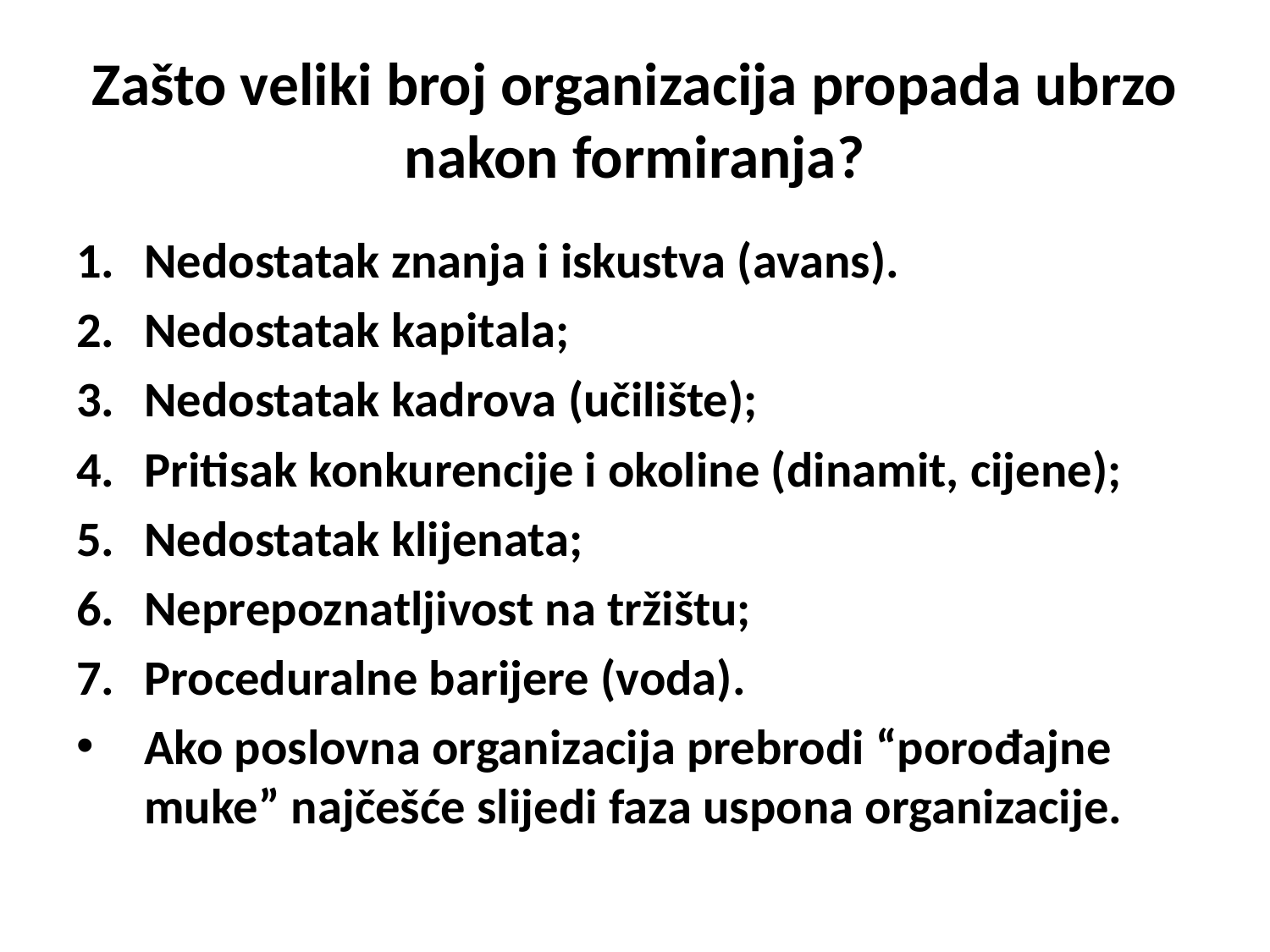

# Zašto veliki broj organizacija propada ubrzo nakon formiranja?
Nedostatak znanja i iskustva (avans).
Nedostatak kapitala;
Nedostatak kadrova (učilište);
Pritisak konkurencije i okoline (dinamit, cijene);
Nedostatak klijenata;
Neprepoznatljivost na tržištu;
Proceduralne barijere (voda).
Ako poslovna organizacija prebrodi “porođajne muke” najčešće slijedi faza uspona organizacije.